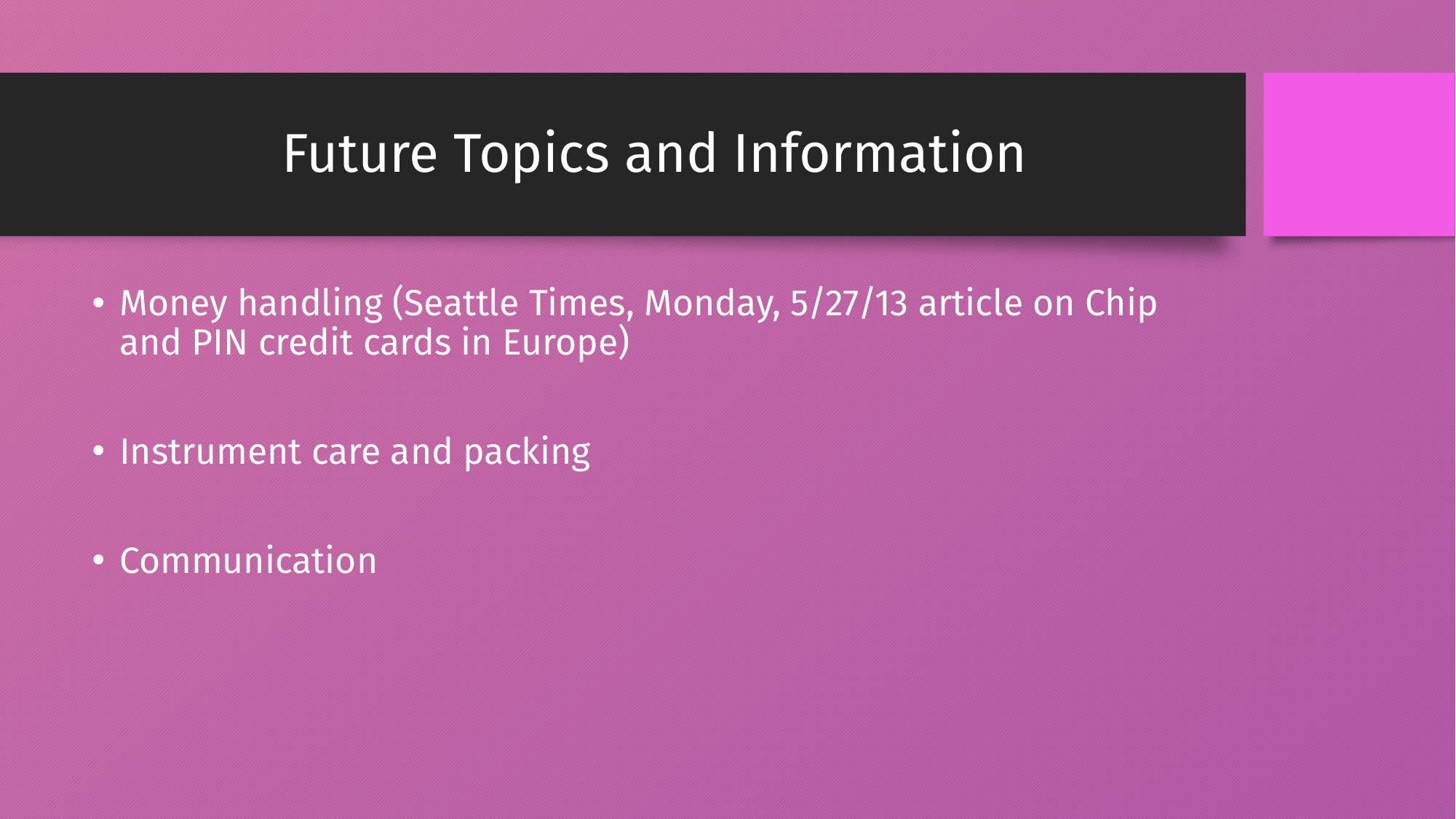

# Future Topics and Information
Money handling (Seattle Times, Monday, 5/27/13 article on Chip and PIN credit cards in Europe)

Instrument care and packing

Communication